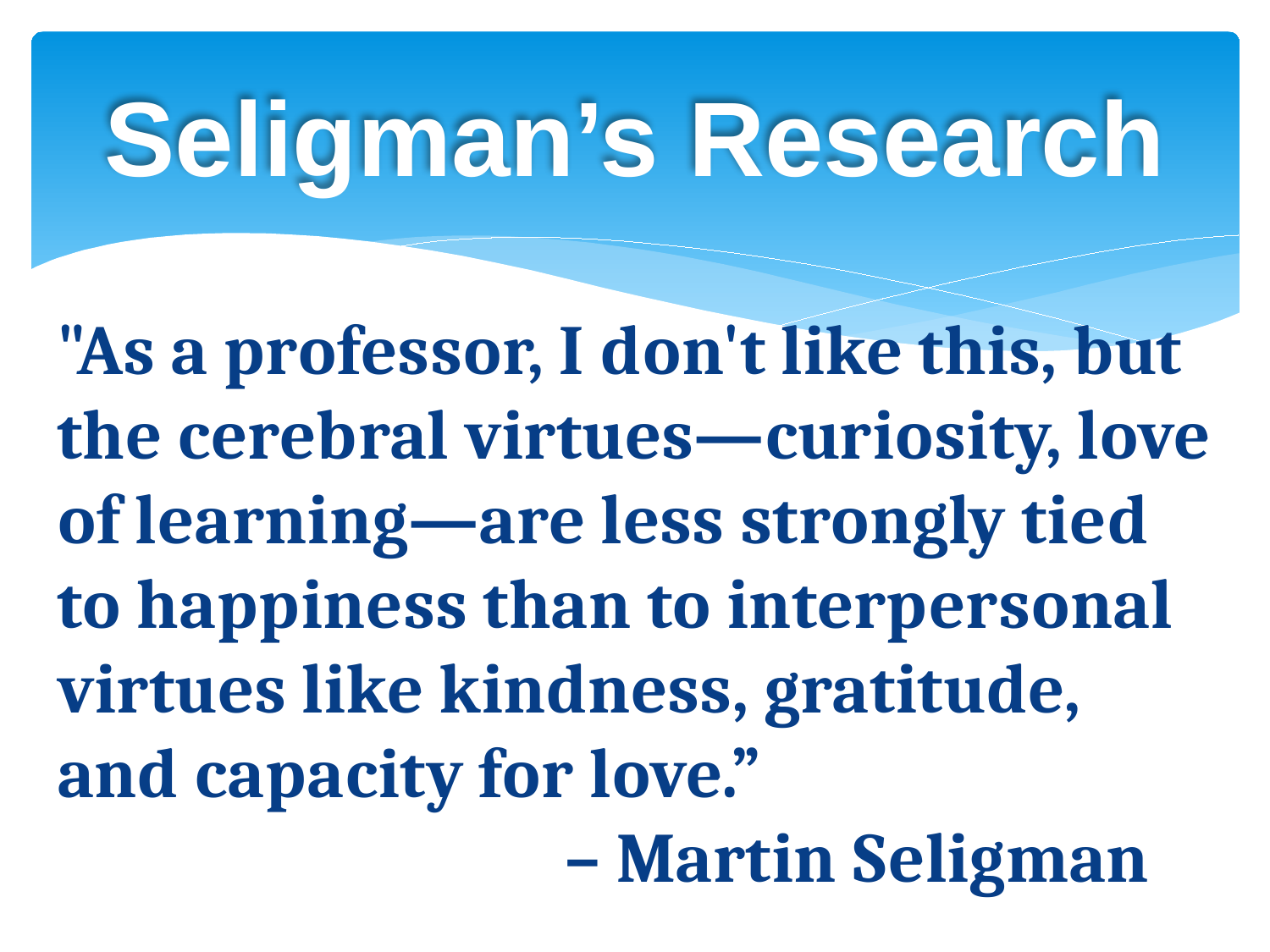

# Seligman’s Research
"As a professor, I don't like this, but the cerebral virtues—curiosity, love of learning—are less strongly tied to happiness than to interpersonal virtues like kindness, gratitude, and capacity for love.”
				– Martin Seligman